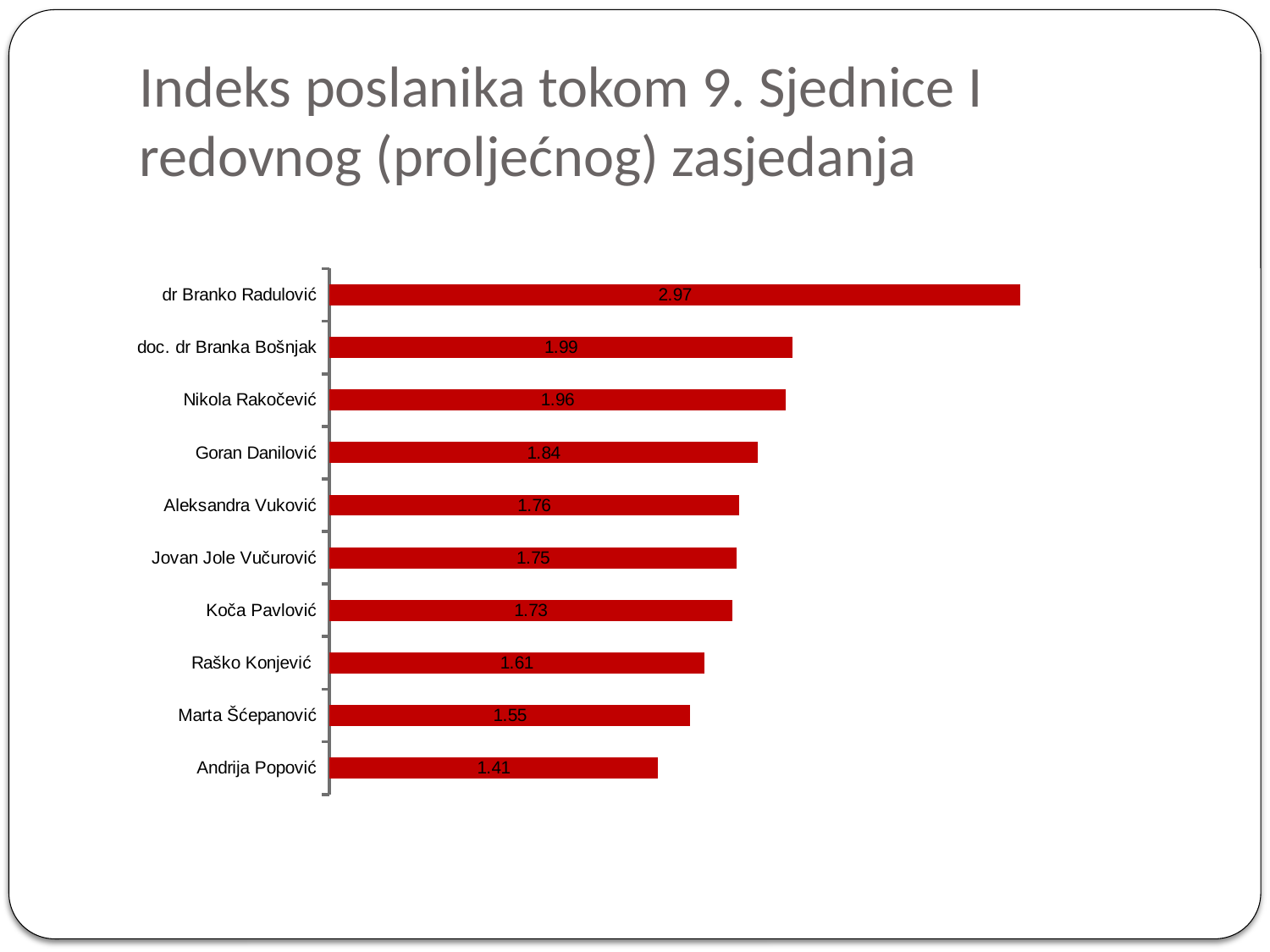

# Indeks poslanika tokom 9. Sjednice I redovnog (proljećnog) zasjedanja

### Chart

| Category | Series 1 | Column1 | Column2 |
|---|---|---|---|
| dr Branko Radulović | 2.97 | None | None |
| doc. dr Branka Bošnjak | 1.99 | None | None |
| Nikola Rakočević | 1.96 | None | None |
| Goran Danilović | 1.84 | None | None |
| Aleksandra Vuković | 1.76 | None | None |
| Jovan Jole Vučurović | 1.75 | None | None |
| Koča Pavlović | 1.73 | None | None |
| Raško Konjević  | 1.61 | None | None |
| Marta Šćepanović | 1.55 | None | None |
| Andrija Popović | 1.41 | None | None |